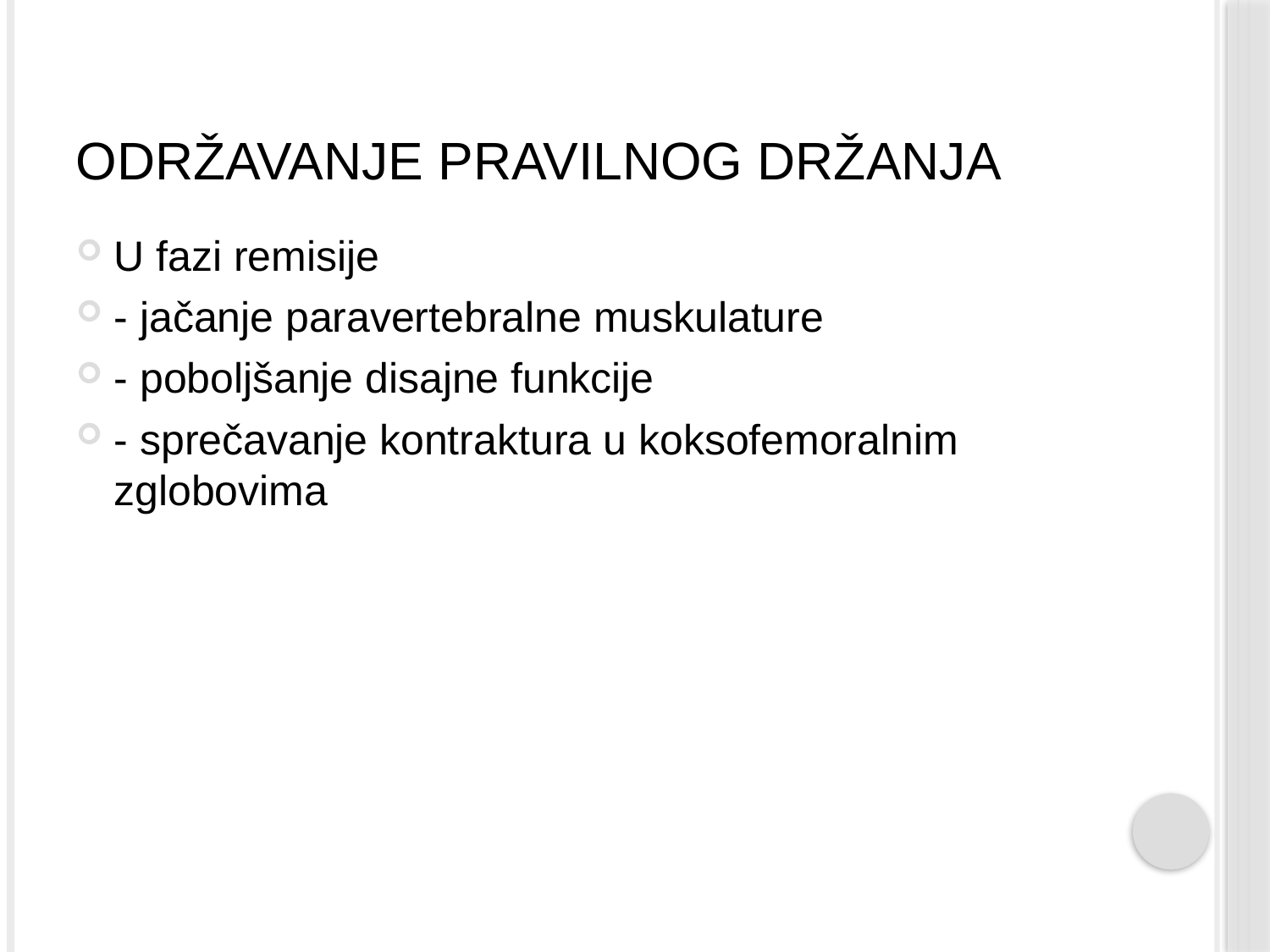

# Održavanje pravilnog držanja
U fazi remisije
- jačanje paravertebralne muskulature
- poboljšanje disajne funkcije
- sprečavanje kontraktura u koksofemoralnim zglobovima